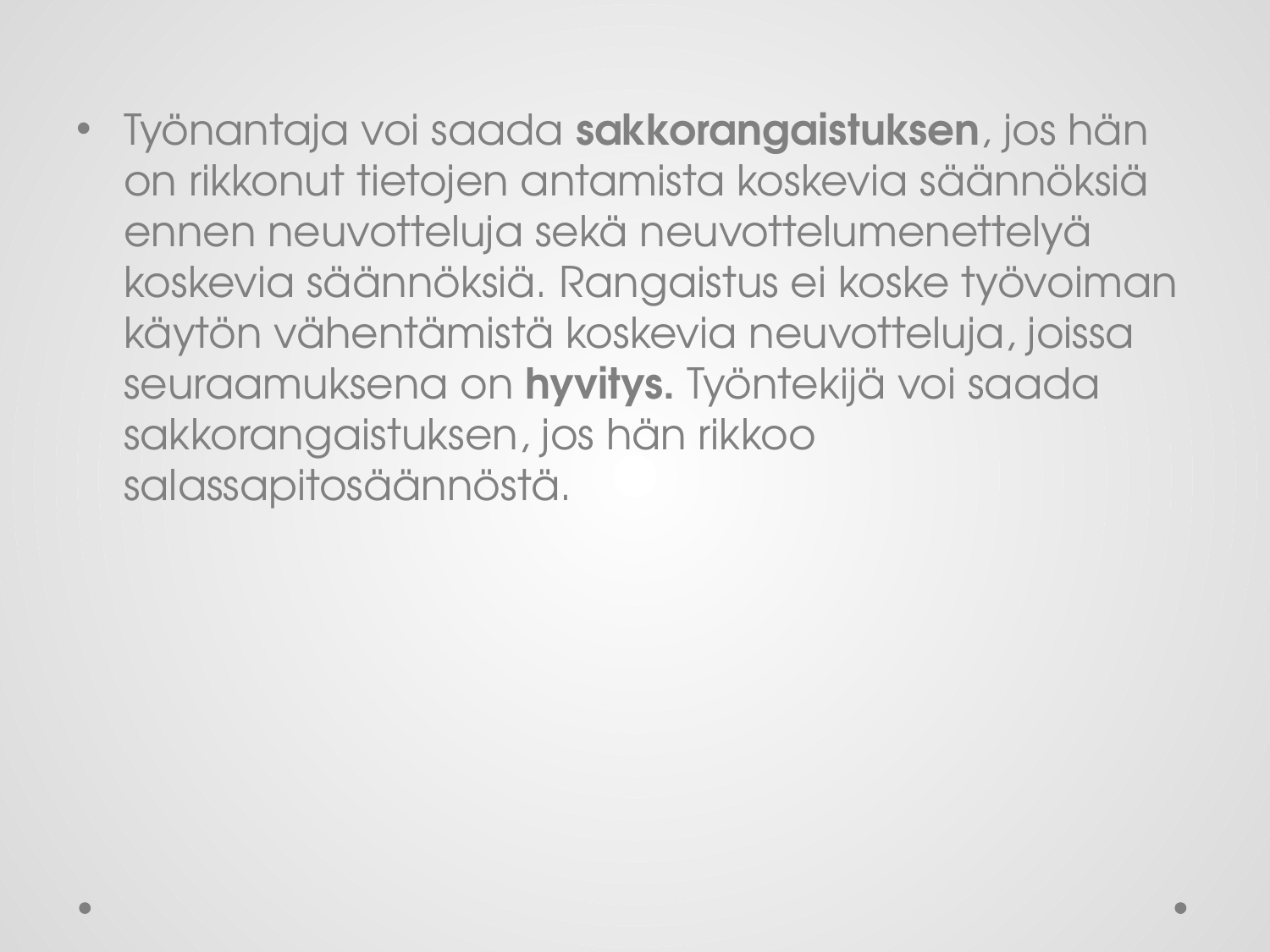

#
Työnantaja voi saada sakkorangaistuksen, jos hän on rikkonut tietojen antamista koskevia säännöksiä ennen neuvotteluja sekä neuvottelumenettelyä koskevia säännöksiä. Rangaistus ei koske työvoiman käytön vähentämistä koskevia neuvotteluja, joissa seuraamuksena on hyvitys. Työntekijä voi saada sakkorangaistuksen, jos hän rikkoo salassapitosäännöstä.